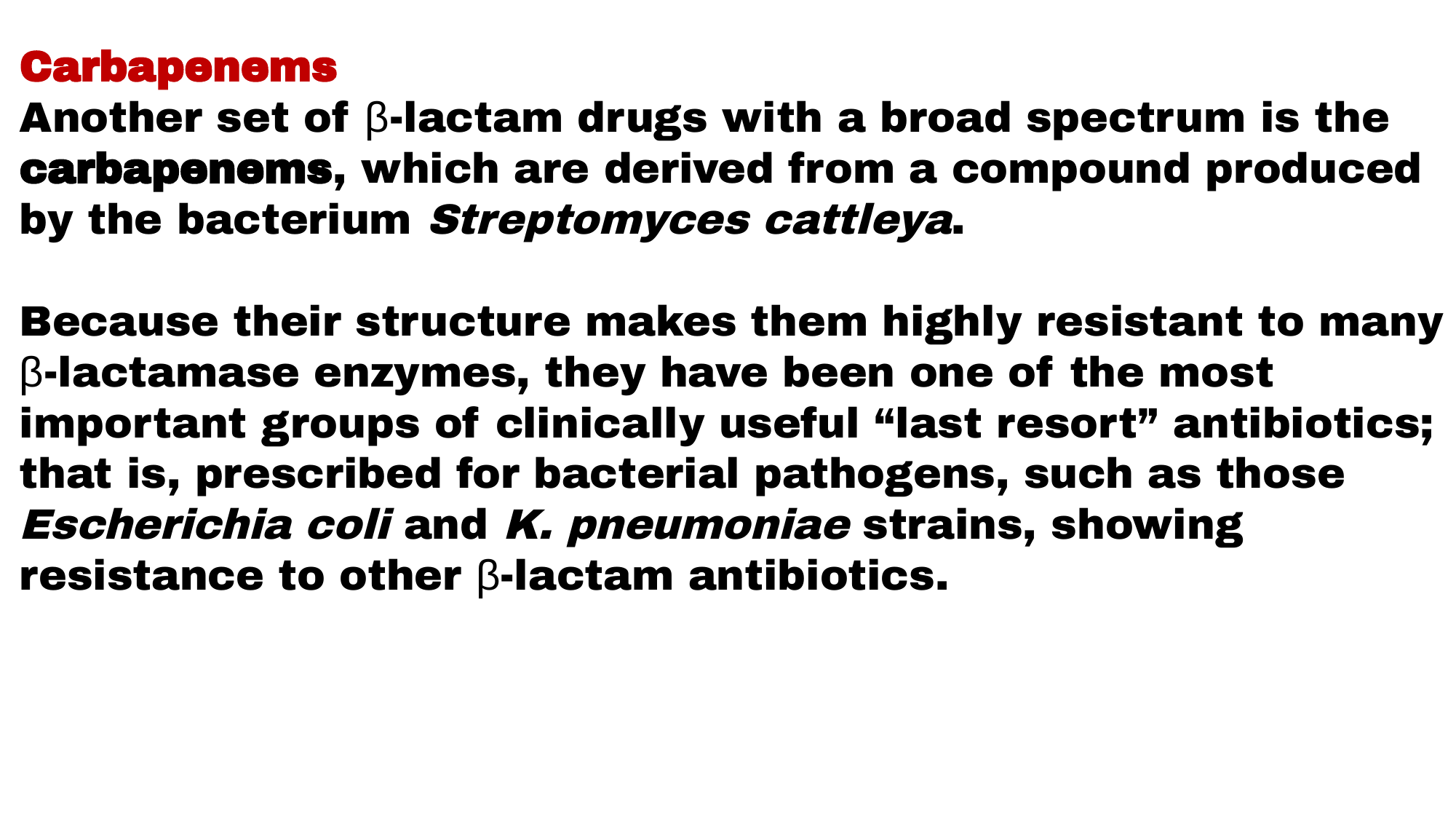

Carbapenems
Another set of β-lactam drugs with a broad spectrum is the carbapenems, which are derived from a compound produced by the bacterium Streptomyces cattleya.

Because their structure makes them highly resistant to many β-lactamase enzymes, they have been one of the most important groups of clinically useful “last resort” antibiotics; that is, prescribed for bacterial pathogens, such as those Escherichia coli and K. pneumoniae strains, showing resistance to other β-lactam antibiotics.